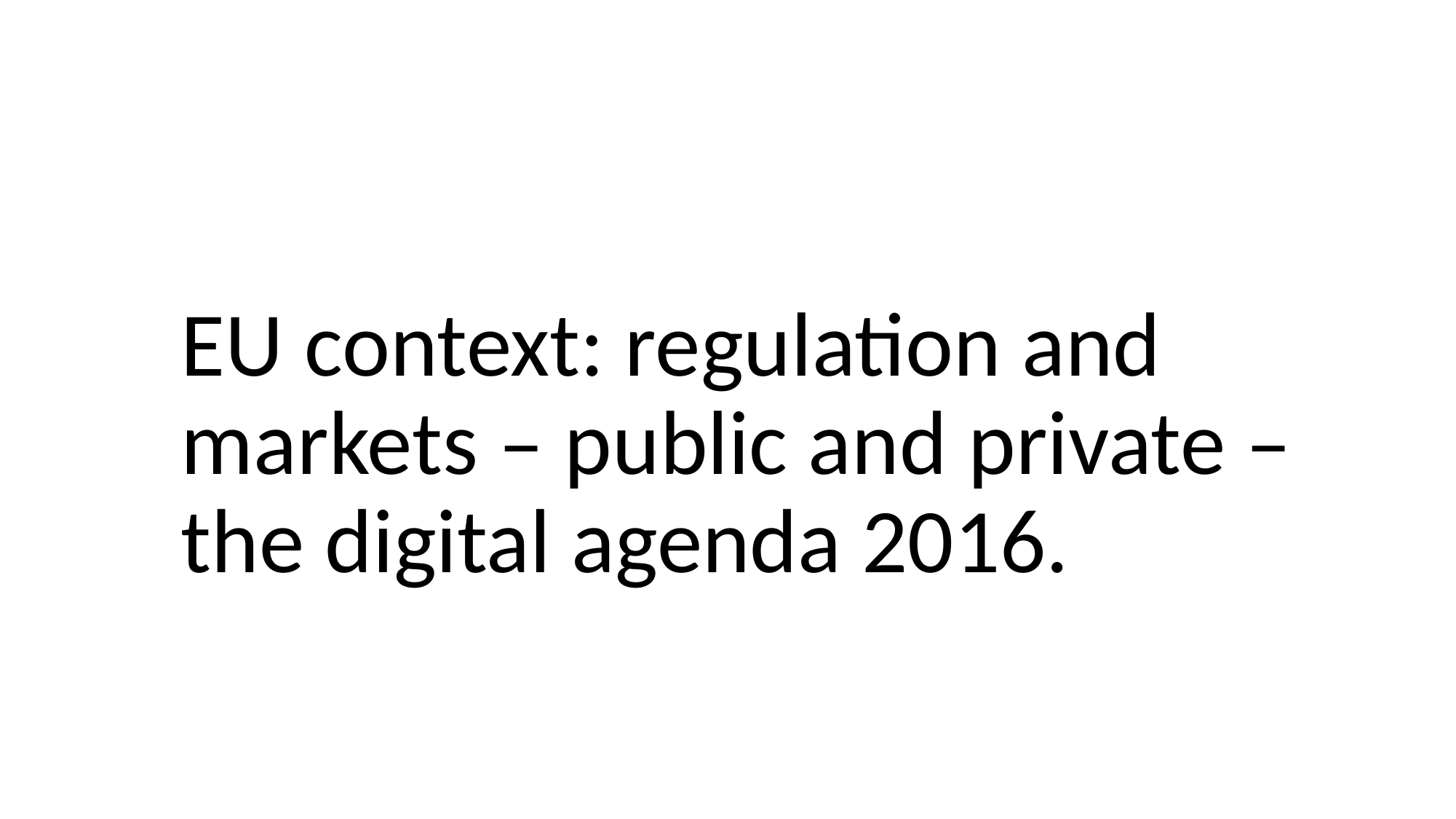

# EU context: regulation and markets – public and private – the digital agenda 2016.